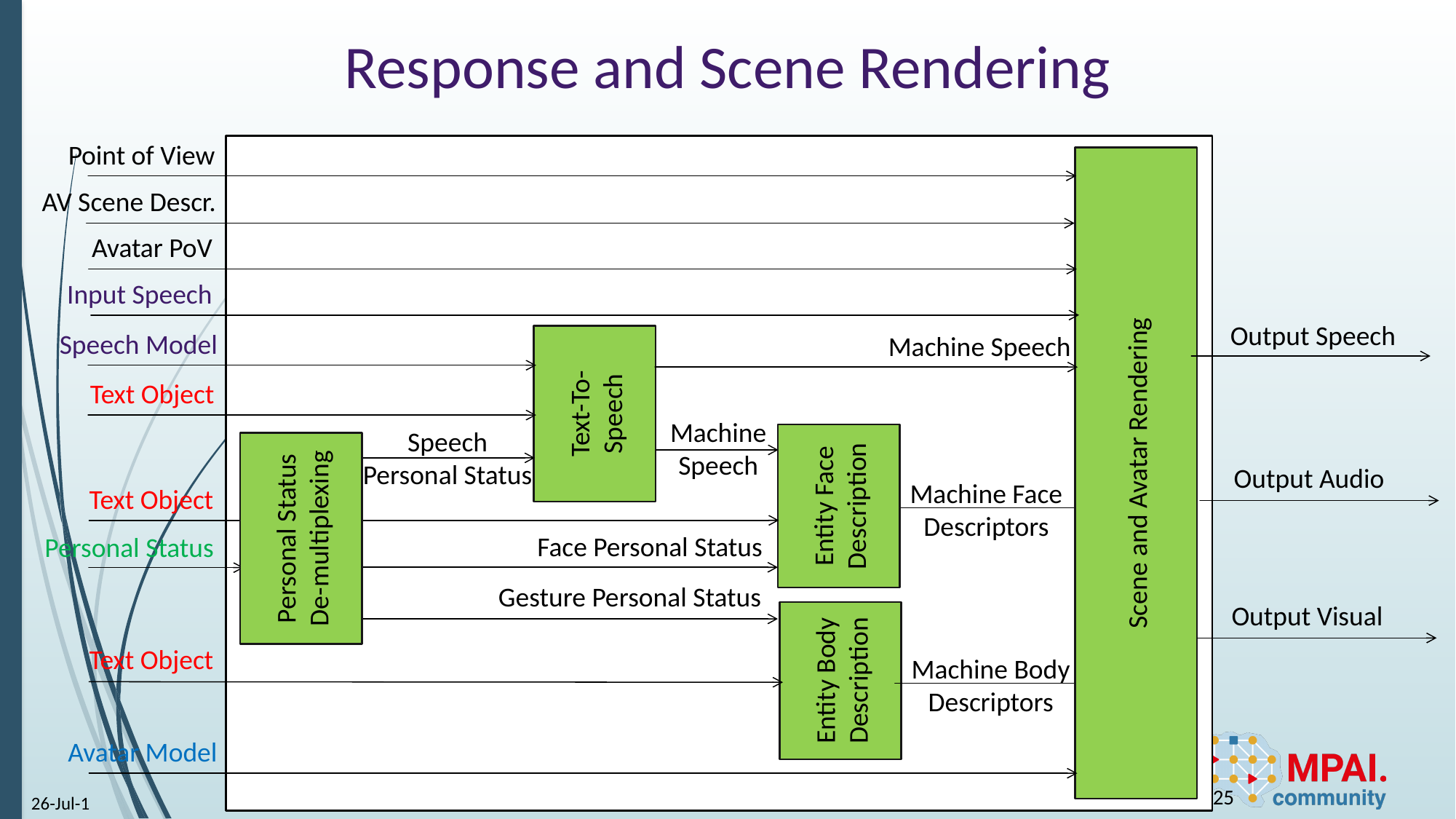

# Response and Scene Rendering
Point of View
S
Scene and Avatar Rendering
AV Scene Descr.
Avatar PoV
Input Speech
Output Speech
Speech Model
Machine Speech
Text-To-Speech
Text Object
Machine Speech
Speech
Personal Status
Entity Face Description
Personal Status De-multiplexing
Output Audio
Machine Face Descriptors
Text Object
Face Personal Status
Personal Status
Gesture Personal Status
Output Visual
Entity Body Description
Text Object
Machine Body Descriptors
Avatar Model
25
26-Jul-1